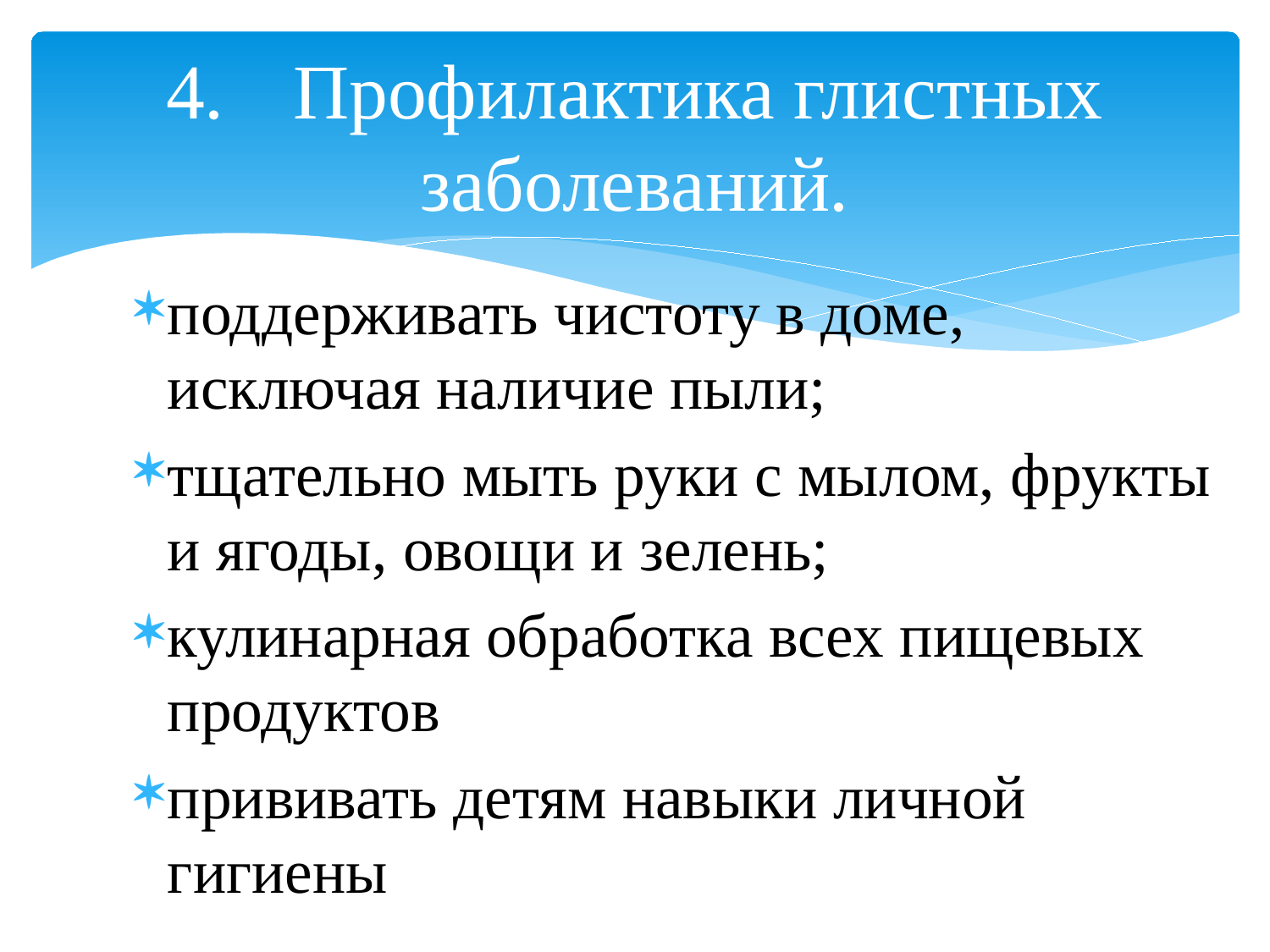

# 4.	Профилактика глистных заболеваний.
поддерживать чистоту в доме, исключая наличие пыли;
тщательно мыть руки с мылом, фрукты и ягоды, овощи и зелень;
кулинарная обработка всех пищевых продуктов
прививать детям навыки личной гигиены